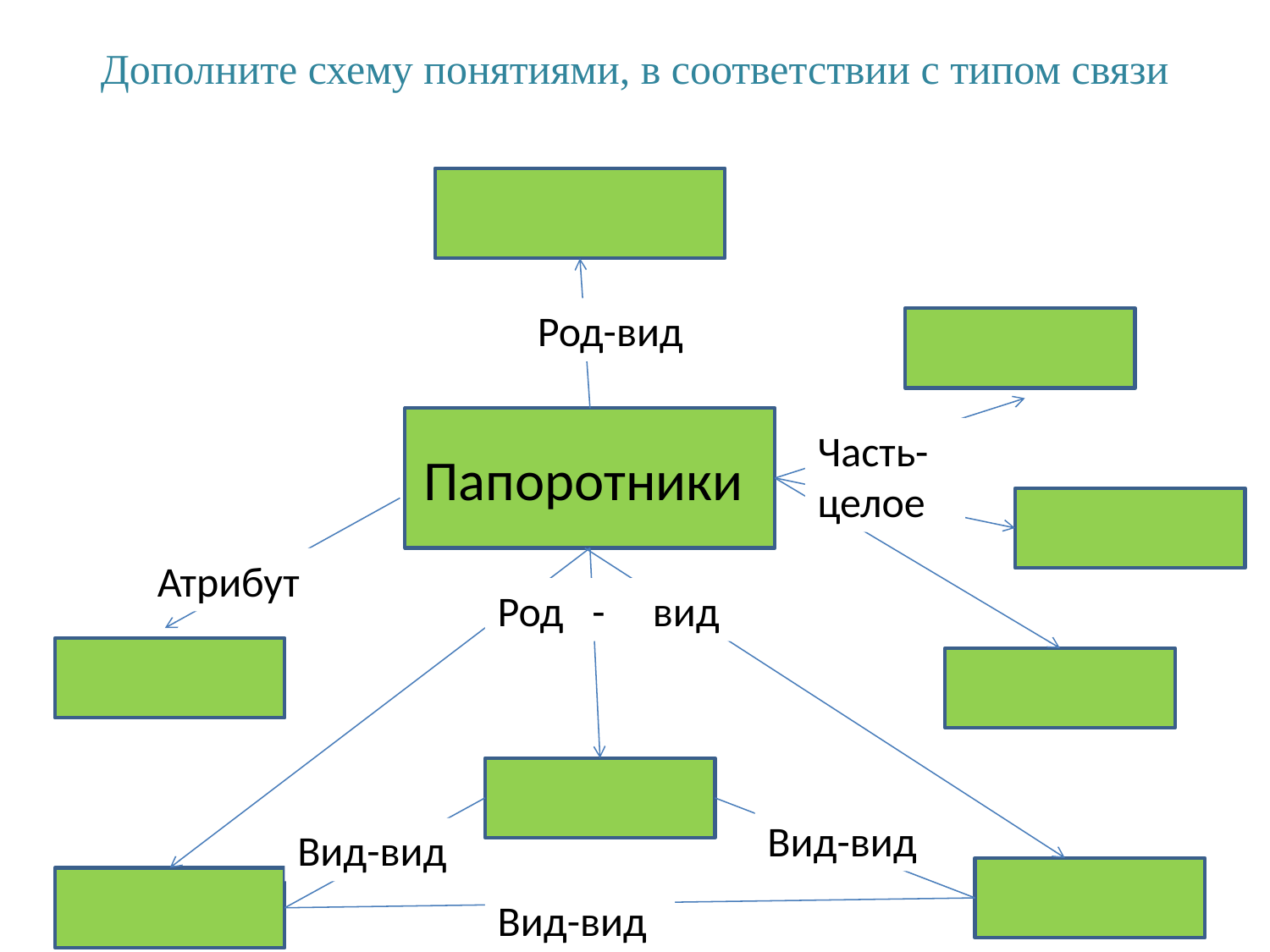

Дополните схему понятиями, в соответствии с типом связи

Род-вид

Папоротники
Часть-целое

Атрибут
Род   -     вид

Вид-вид
Вид-вид

Вид-вид